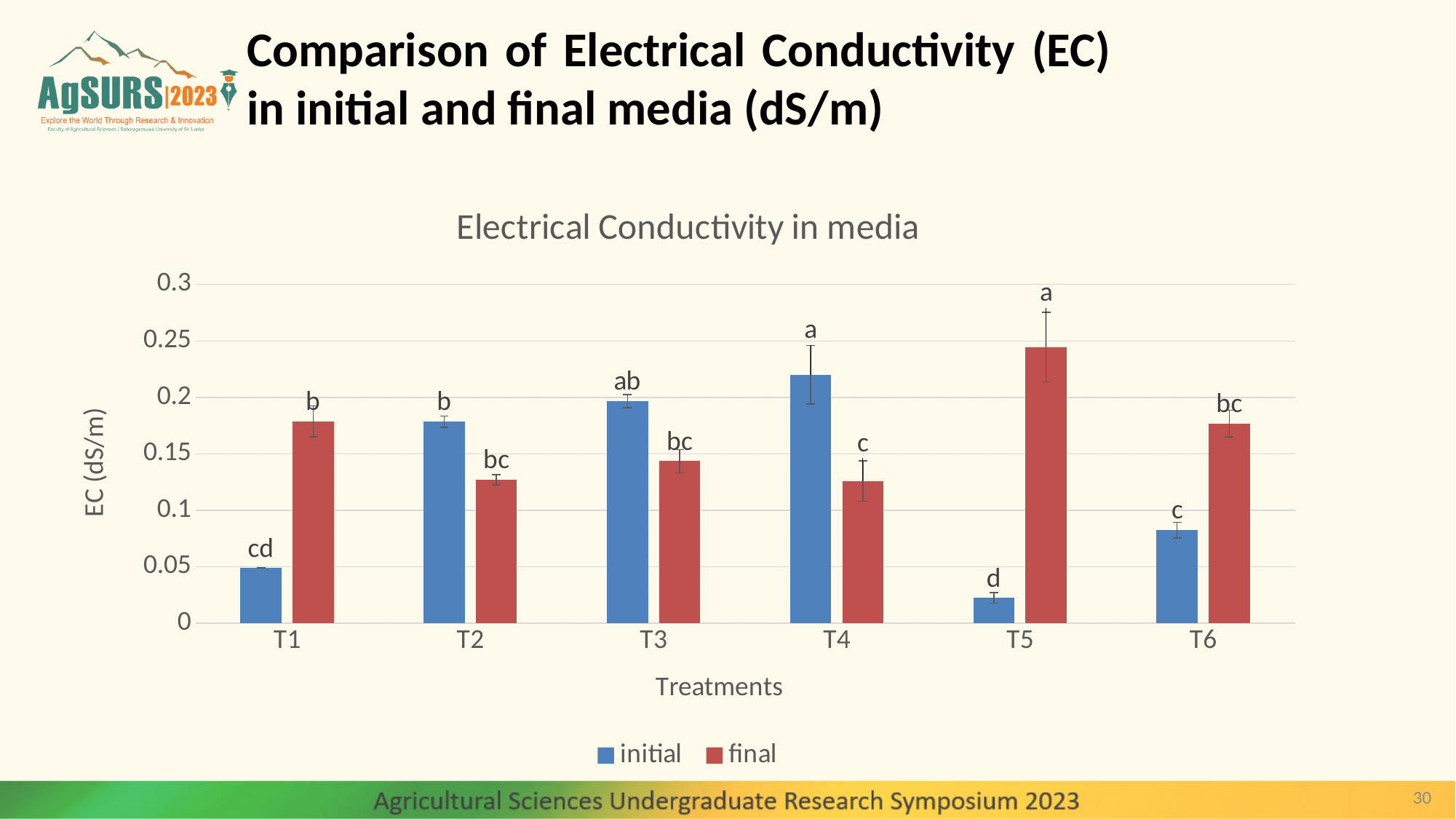

Comparison of Electrical Conductivity (EC) in initial and final media (dS/m)

### Chart: Electrical Conductivity in media

| Category | initial  | final |
|---|---|---|
| T1 | 0.0489 | 0.1787 |
| T2 | 0.1785 | 0.1271 |
| T3 | 0.1967 | 0.1436 |
| T4 | 0.22 | 0.126 |
| T5 | 0.02248 | 0.2446 |
| T6 | 0.0825 | 0.177 |
30